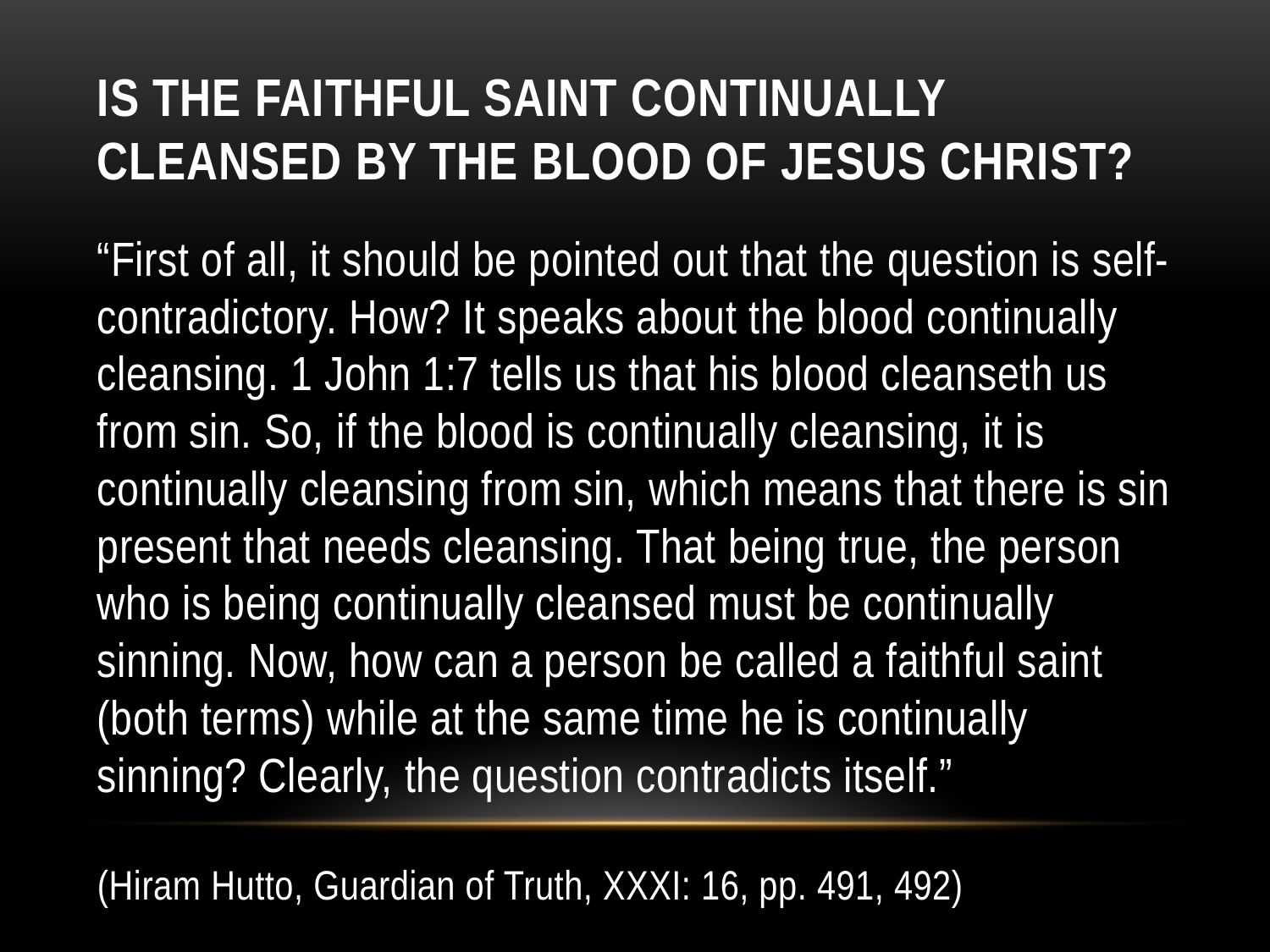

# Is The Faithful Saint Continually Cleansed By The Blood Of Jesus Christ?
“First of all, it should be pointed out that the question is self-contradictory. How? It speaks about the blood continually cleansing. 1 John 1:7 tells us that his blood cleanseth us from sin. So, if the blood is continually cleansing, it is continually cleansing from sin, which means that there is sin present that needs cleansing. That being true, the person who is being continually cleansed must be continually sinning. Now, how can a person be called a faithful saint (both terms) while at the same time he is continually sinning? Clearly, the question contradicts itself.”
(Hiram Hutto, Guardian of Truth, XXXI: 16, pp. 491, 492)